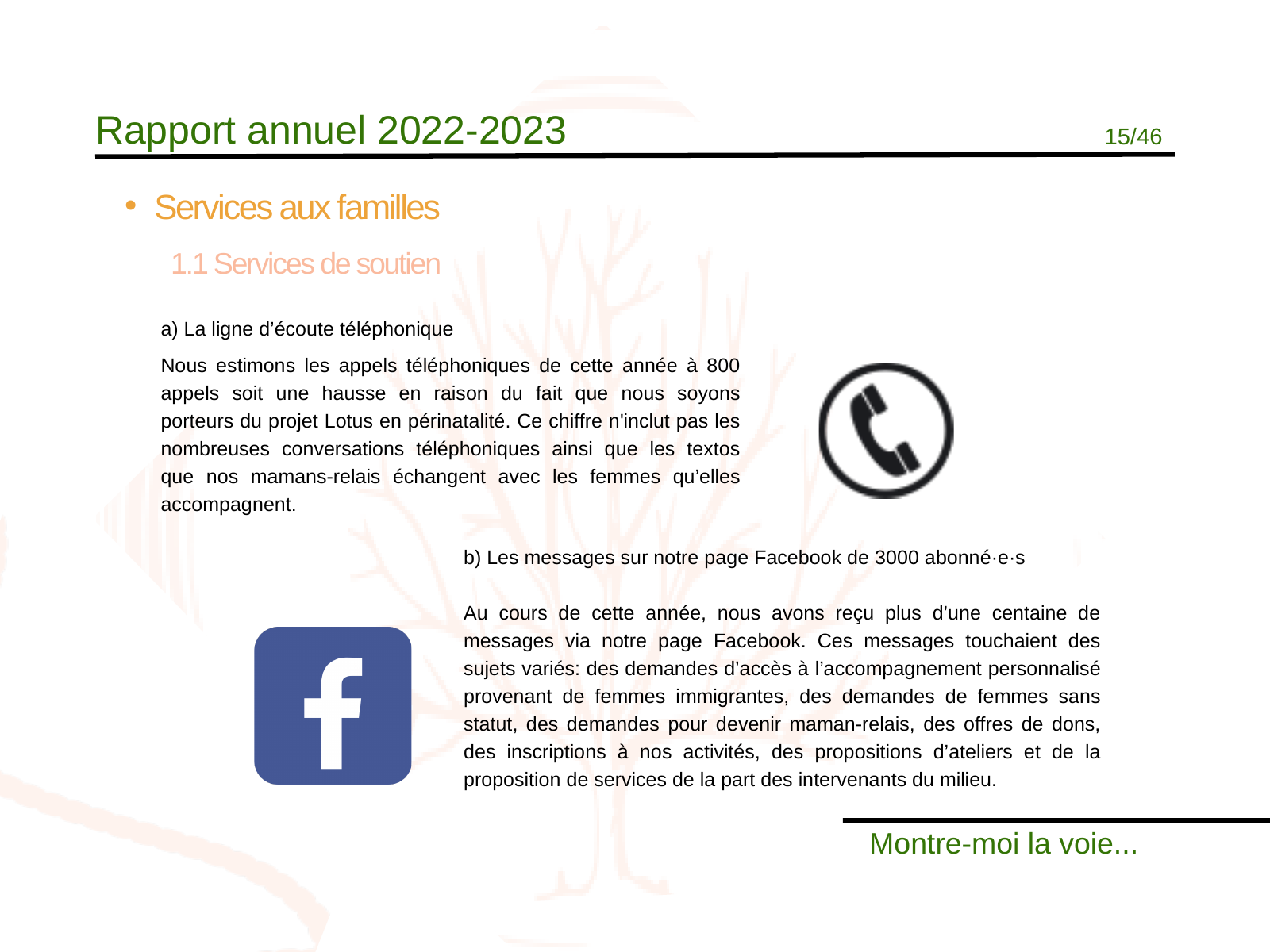

Rapport annuel 2022-2023
15/46

Services aux familles
1.1 Services de soutien

a) La ligne d’écoute téléphonique
Nous estimons les appels téléphoniques de cette année à 800 appels soit une hausse en raison du fait que nous soyons porteurs du projet Lotus en périnatalité. Ce chiffre n'inclut pas les nombreuses conversations téléphoniques ainsi que les textos que nos mamans-relais échangent avec les femmes qu’elles accompagnent.

b) Les messages sur notre page Facebook de 3000 abonné·e·s

Au cours de cette année, nous avons reçu plus d’une centaine de messages via notre page Facebook. Ces messages touchaient des sujets variés: des demandes d’accès à l’accompagnement personnalisé provenant de femmes immigrantes, des demandes de femmes sans statut, des demandes pour devenir maman-relais, des offres de dons, des inscriptions à nos activités, des propositions d’ateliers et de la proposition de services de la part des intervenants du milieu.

Montre-moi la voie...